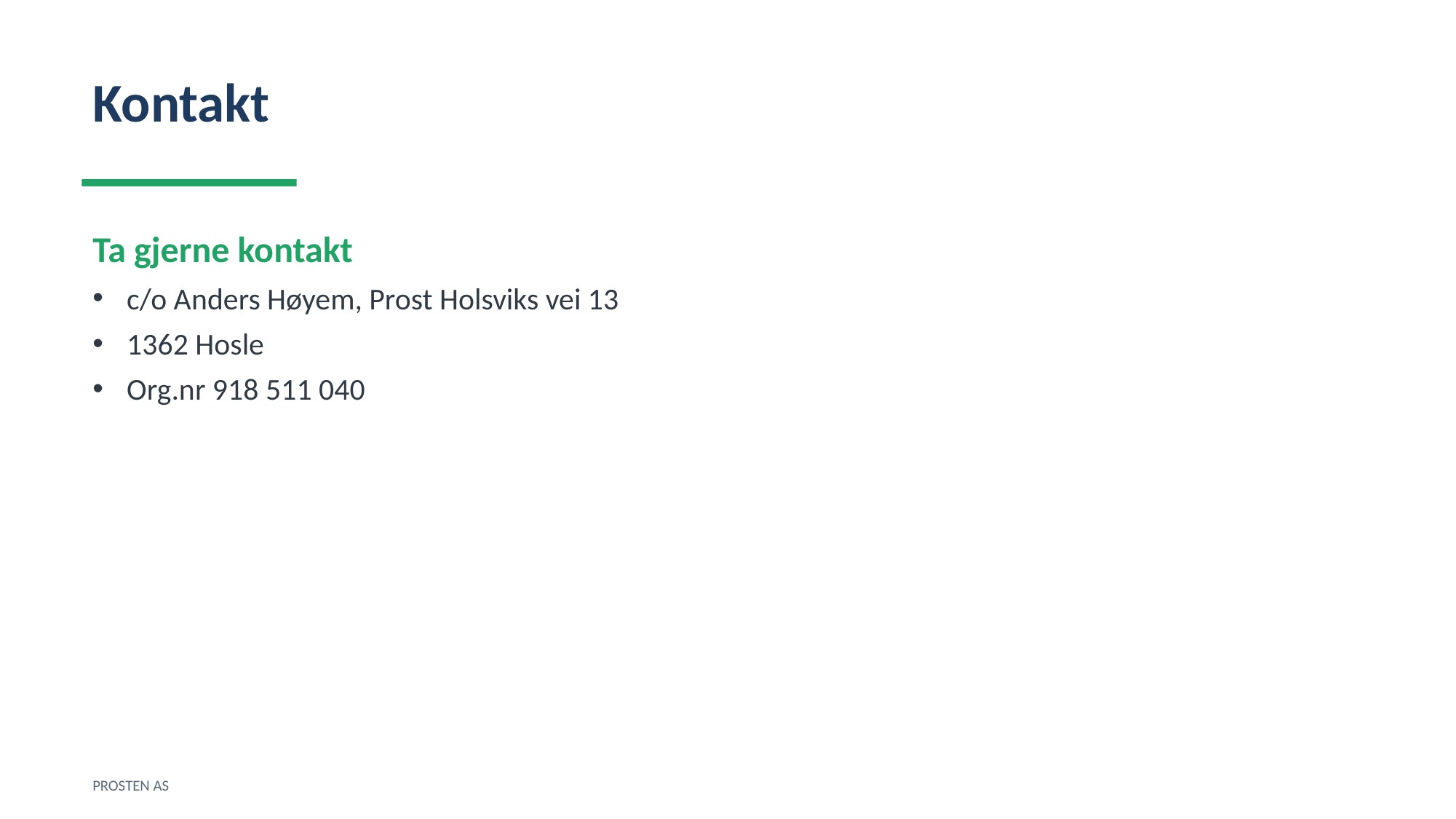

Kontakt

Ta gjerne kontakt
c/o Anders Høyem, Prost Holsviks vei 13
1362 Hosle
Org.nr 918 511 040
PROSTEN AS